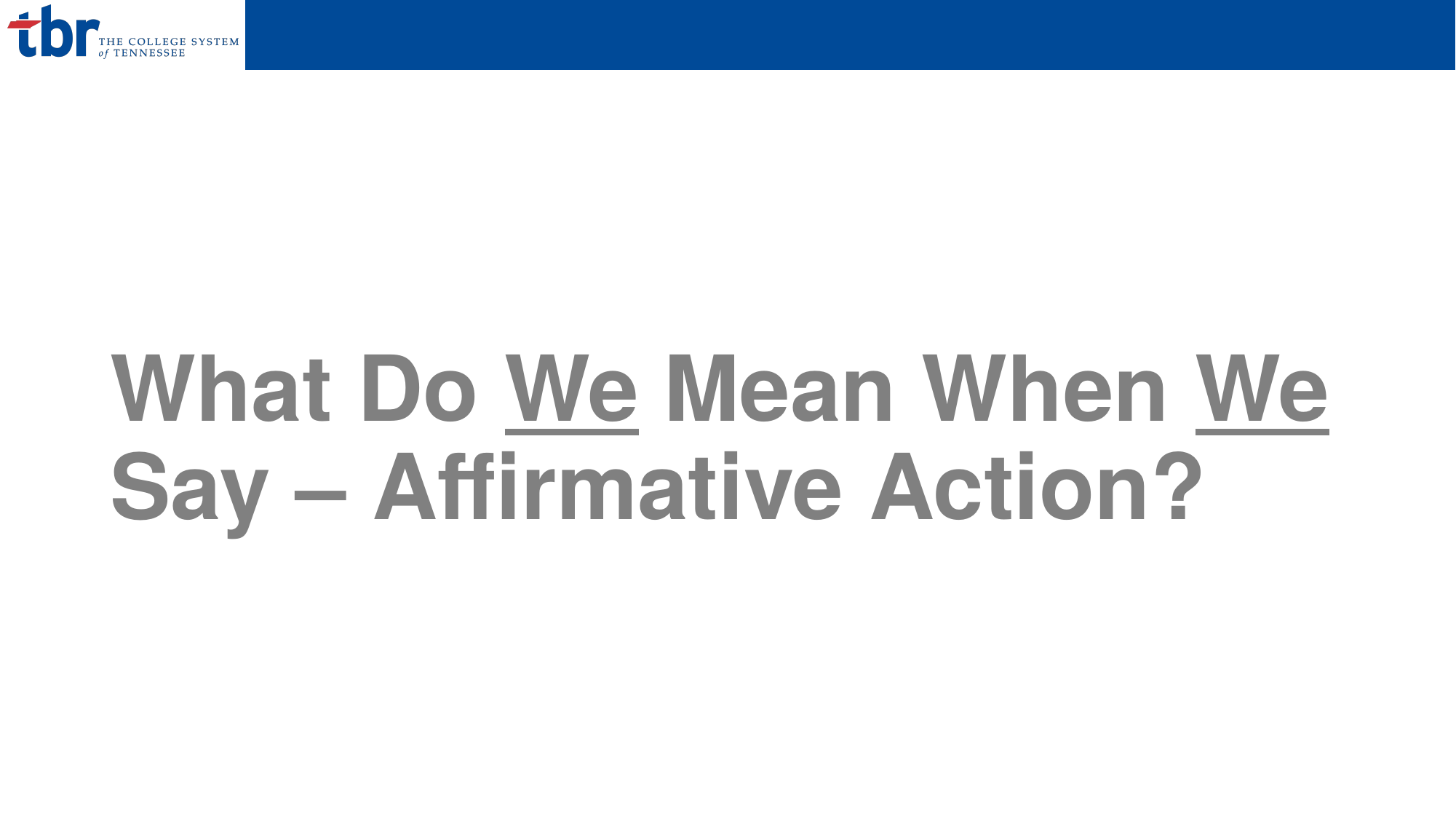

# What Do We Mean When We Say – Affirmative Action?